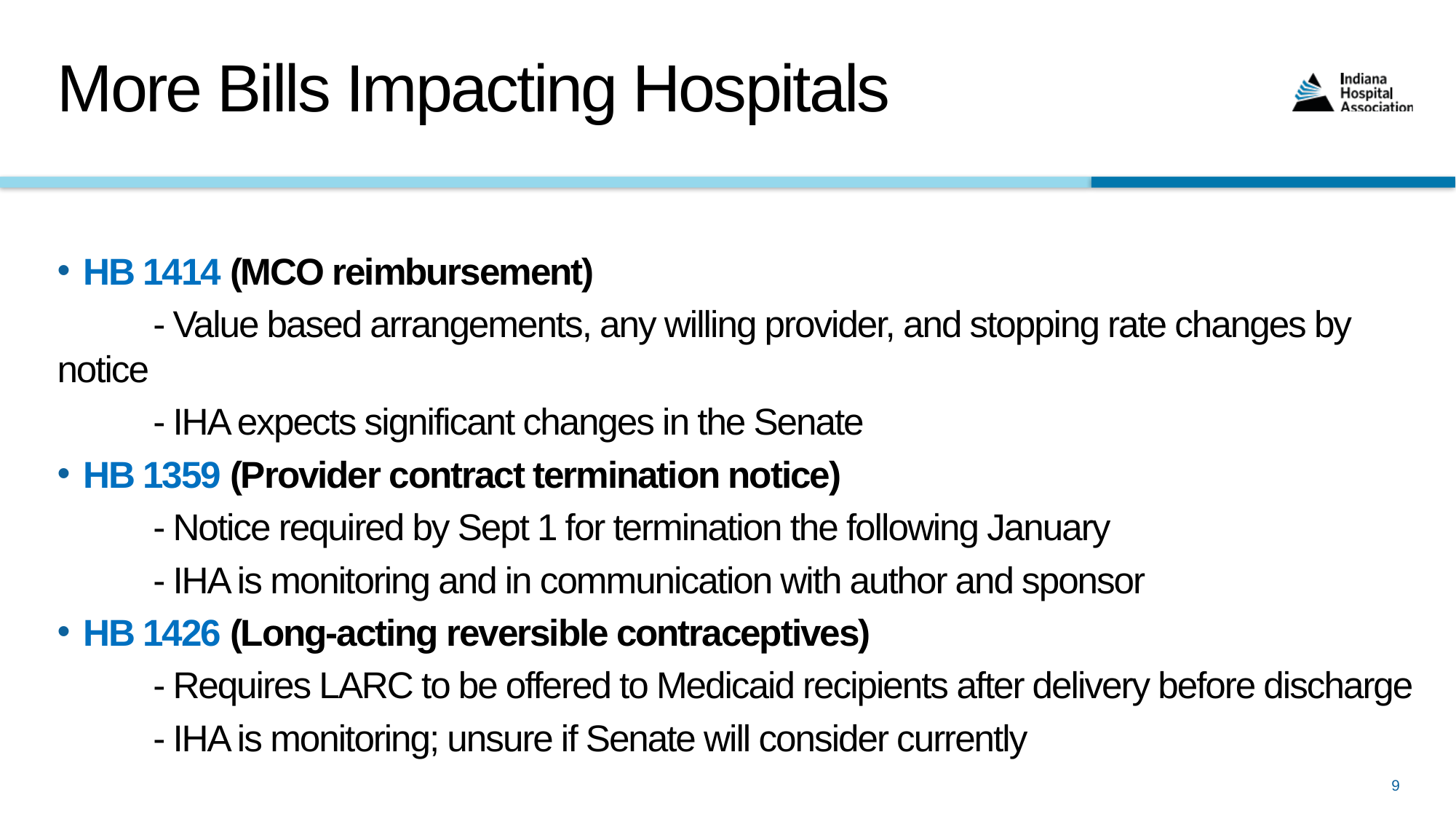

# More Bills Impacting Hospitals

HB 1414 (MCO reimbursement)
	- Value based arrangements, any willing provider, and stopping rate changes by notice
	- IHA expects significant changes in the Senate
HB 1359 (Provider contract termination notice)
	- Notice required by Sept 1 for termination the following January
	- IHA is monitoring and in communication with author and sponsor
HB 1426 (Long-acting reversible contraceptives)
	- Requires LARC to be offered to Medicaid recipients after delivery before discharge
	- IHA is monitoring; unsure if Senate will consider currently

9